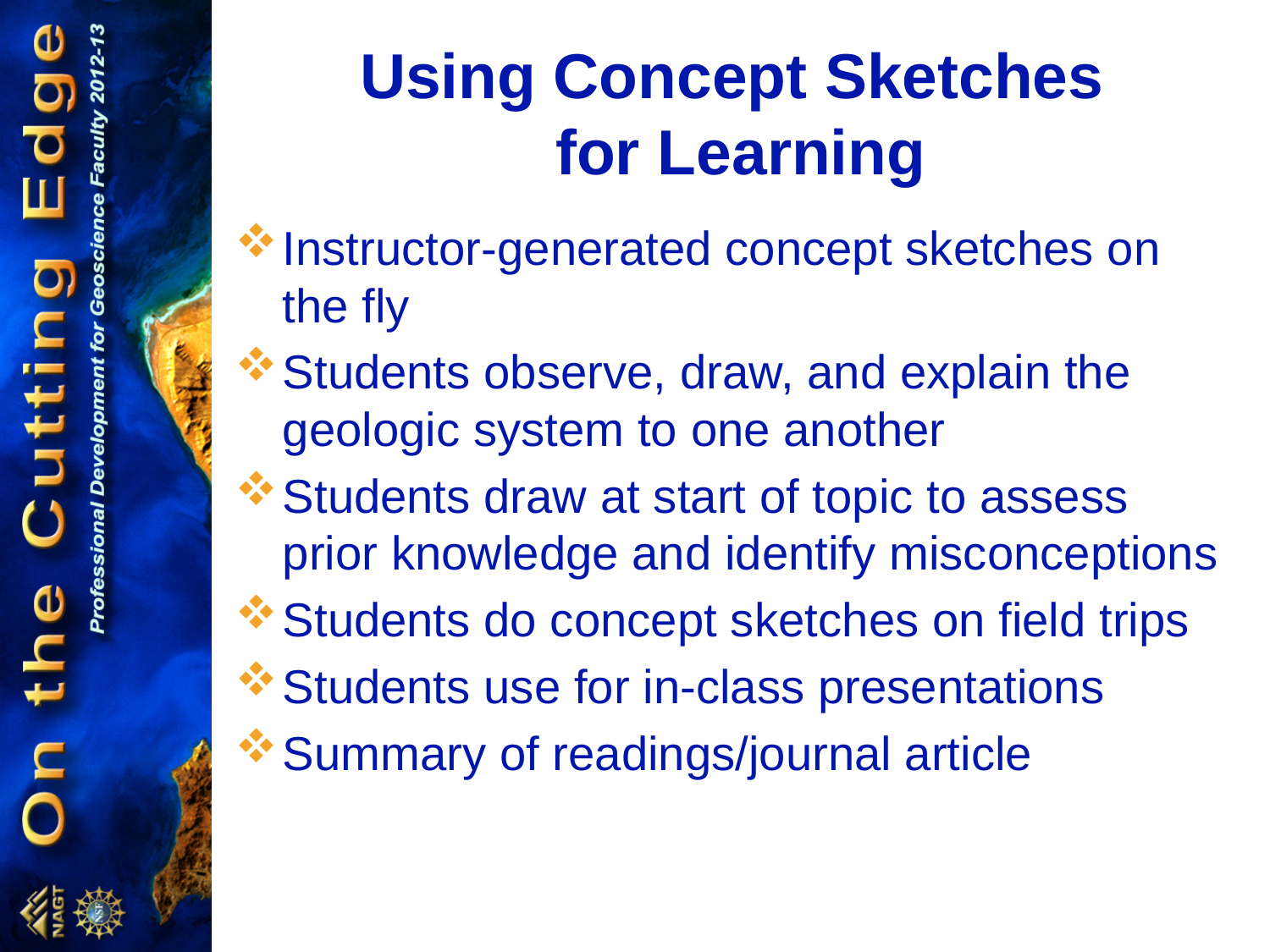

# Using Concept Sketches for Learning
Instructor-generated concept sketches on the fly
Students observe, draw, and explain the geologic system to one another
Students draw at start of topic to assess prior knowledge and identify misconceptions
Students do concept sketches on field trips
Students use for in-class presentations
Summary of readings/journal article